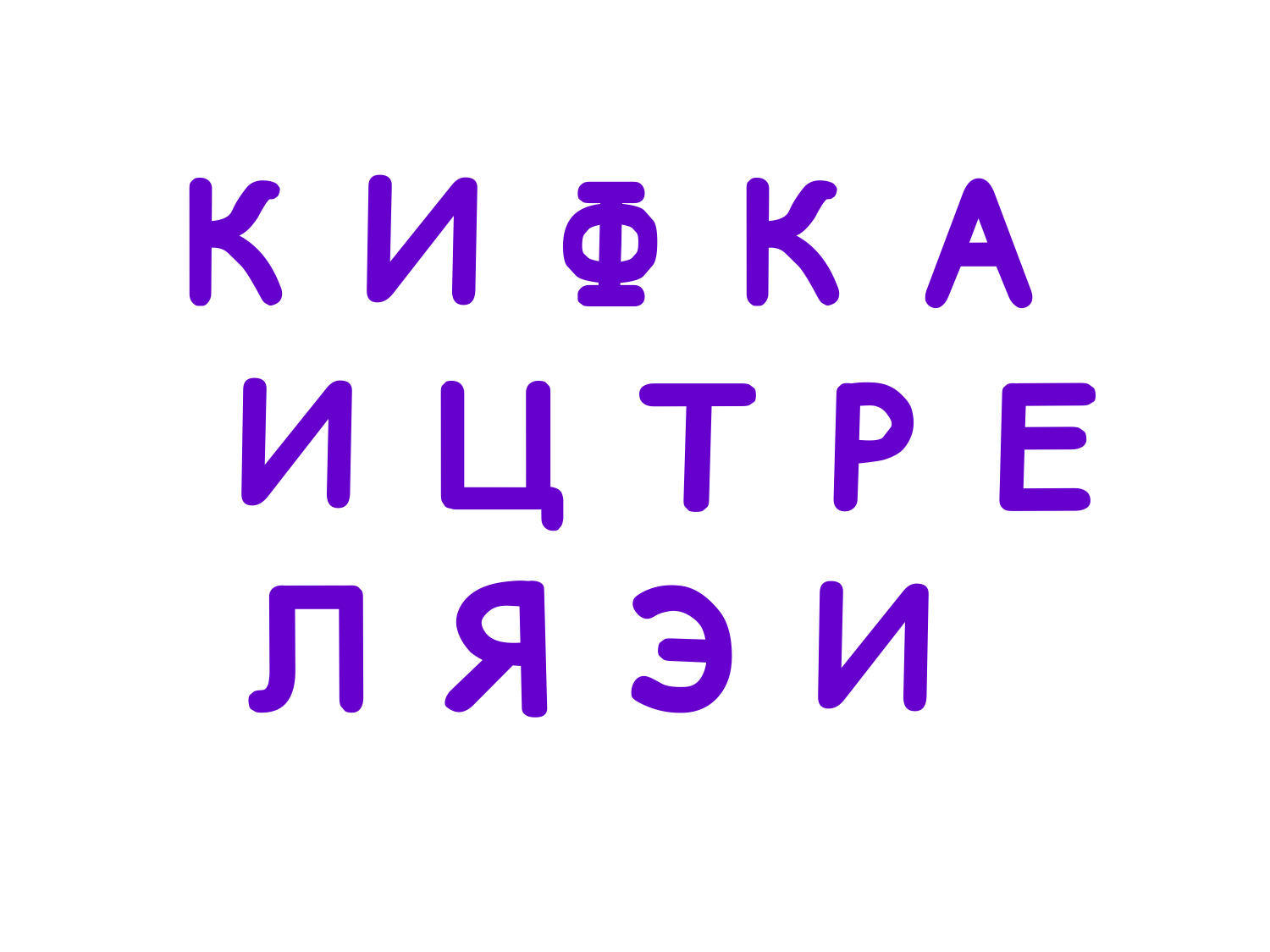

К И Ф К А
 И Ц Т Р Е Л Я Э И